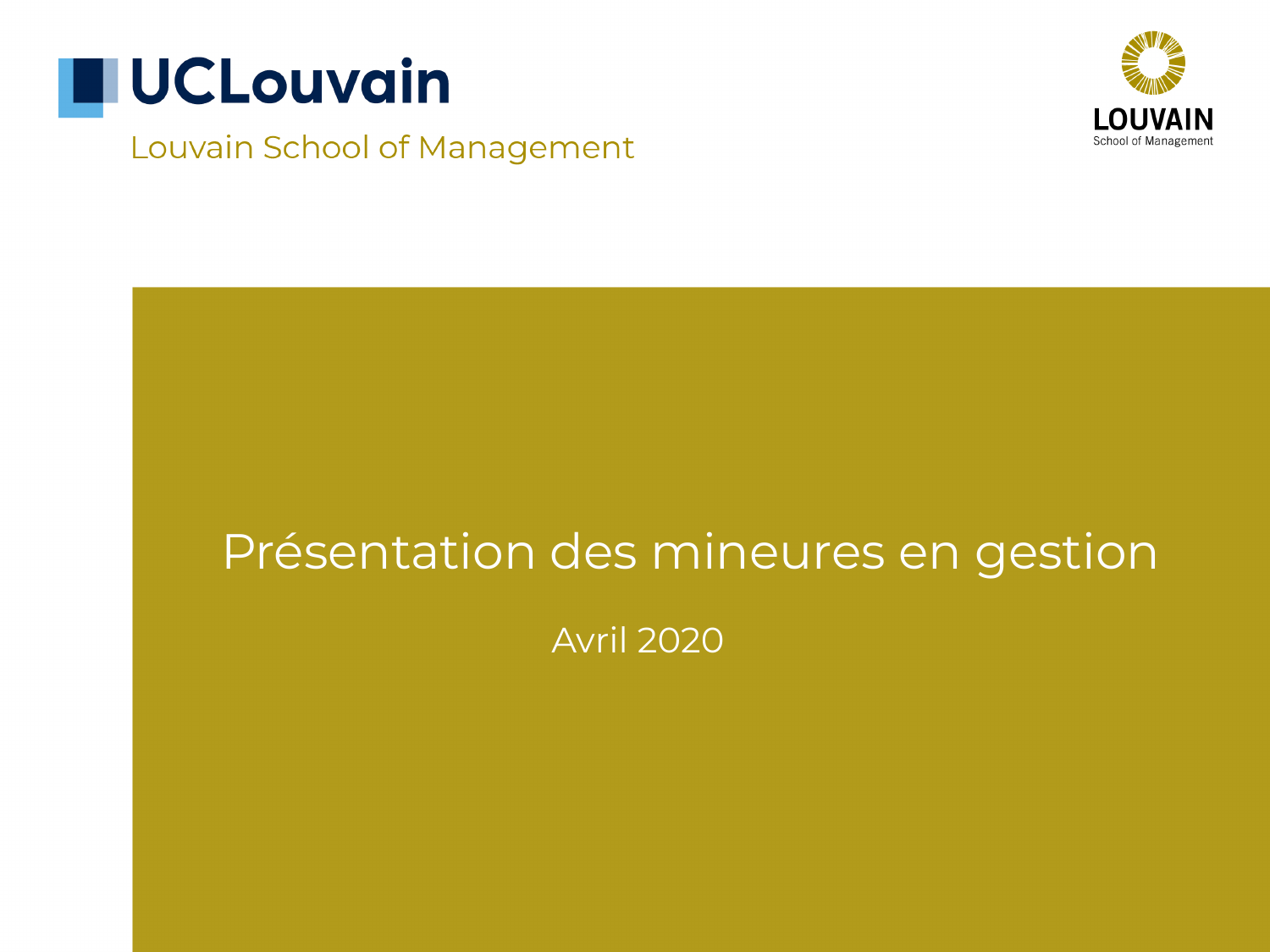

Présentation des mineures en gestion
Avril 2020